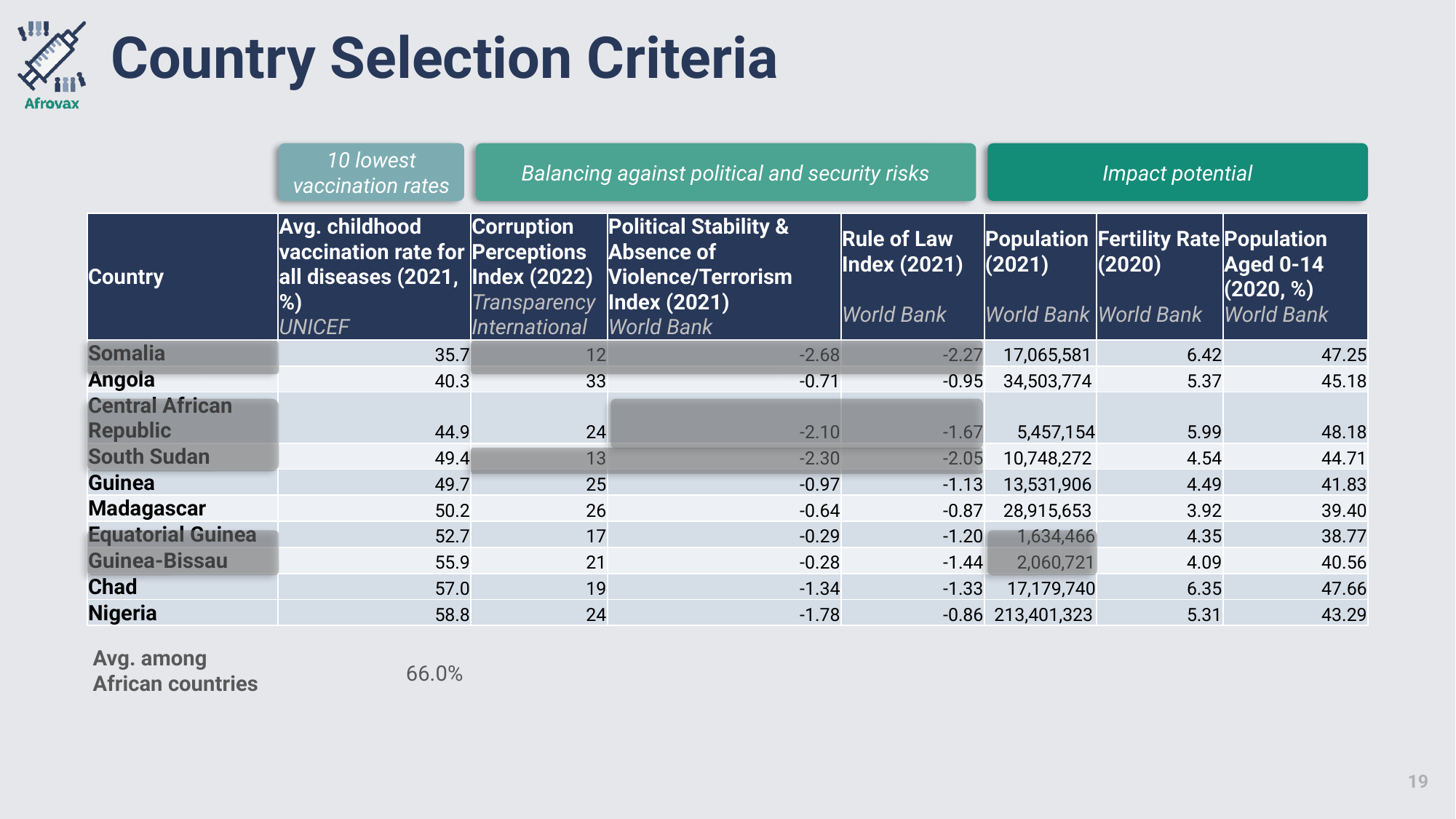

# Country Selection Criteria
Impact potential
10 lowest vaccination rates
Balancing against political and security risks
| Country | Avg. childhood vaccination rate for all diseases (2021, %) UNICEF | Corruption Perceptions Index (2022) Transparency International | Political Stability & Absence of Violence/Terrorism Index (2021) World Bank | Rule of Law Index (2021) World Bank | Population (2021) World Bank | Fertility Rate (2020) World Bank | Population Aged 0-14 (2020, %) World Bank |
| --- | --- | --- | --- | --- | --- | --- | --- |
| Somalia | 35.7 | 12 | -2.68 | -2.27 | 17,065,581 | 6.42 | 47.25 |
| Angola | 40.3 | 33 | -0.71 | -0.95 | 34,503,774 | 5.37 | 45.18 |
| Central African Republic | 44.9 | 24 | -2.10 | -1.67 | 5,457,154 | 5.99 | 48.18 |
| South Sudan | 49.4 | 13 | -2.30 | -2.05 | 10,748,272 | 4.54 | 44.71 |
| Guinea | 49.7 | 25 | -0.97 | -1.13 | 13,531,906 | 4.49 | 41.83 |
| Madagascar | 50.2 | 26 | -0.64 | -0.87 | 28,915,653 | 3.92 | 39.40 |
| Equatorial Guinea | 52.7 | 17 | -0.29 | -1.20 | 1,634,466 | 4.35 | 38.77 |
| Guinea-Bissau | 55.9 | 21 | -0.28 | -1.44 | 2,060,721 | 4.09 | 40.56 |
| Chad | 57.0 | 19 | -1.34 | -1.33 | 17,179,740 | 6.35 | 47.66 |
| Nigeria | 58.8 | 24 | -1.78 | -0.86 | 213,401,323 | 5.31 | 43.29 |

Avg. among African countries
66.0%
19